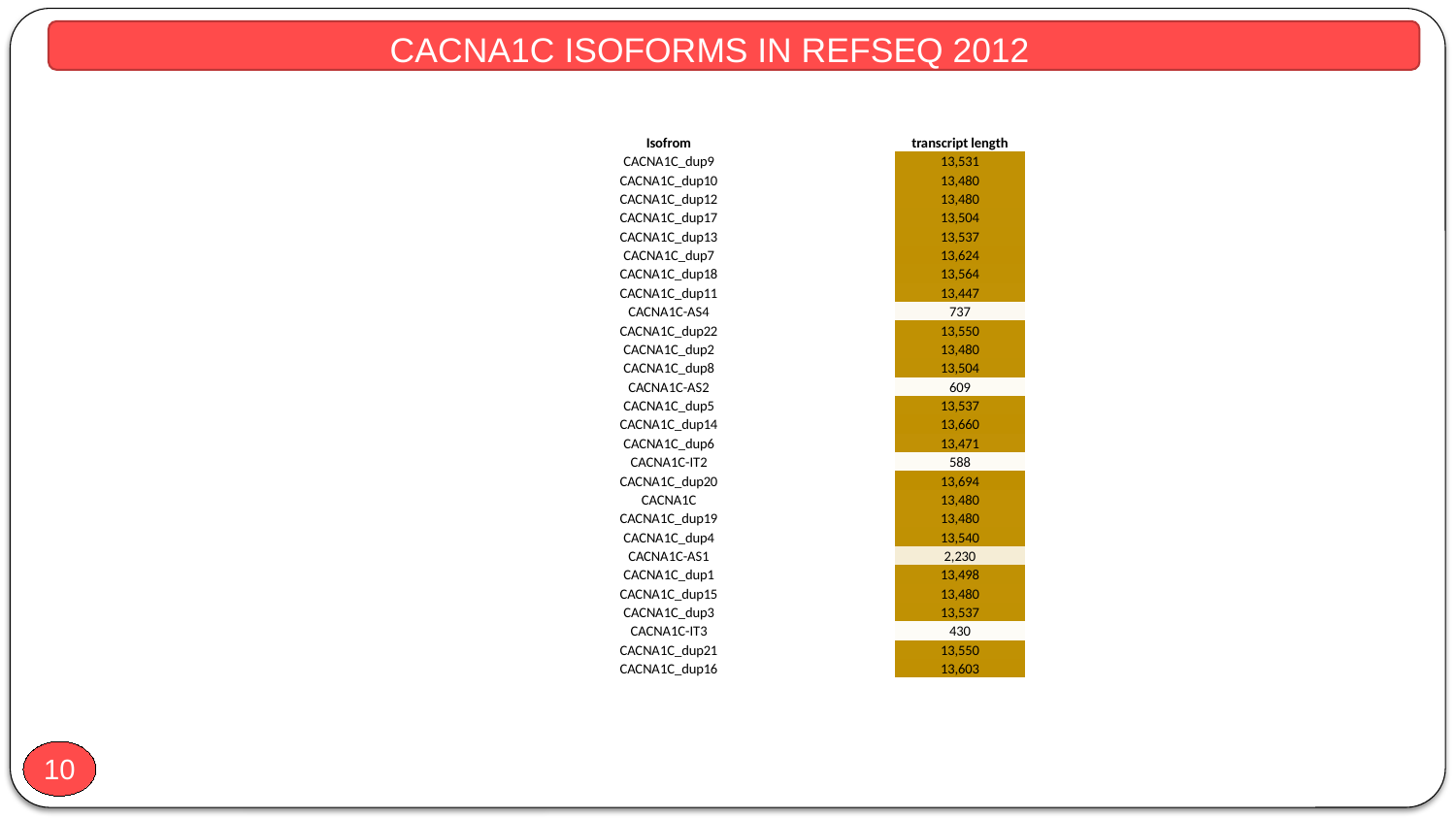

CACNA1C ISOFORMS IN REFSEQ 2012
| Isofrom | transcript length |
| --- | --- |
| CACNA1C\_dup9 | 13,531 |
| CACNA1C\_dup10 | 13,480 |
| CACNA1C\_dup12 | 13,480 |
| CACNA1C\_dup17 | 13,504 |
| CACNA1C\_dup13 | 13,537 |
| CACNA1C\_dup7 | 13,624 |
| CACNA1C\_dup18 | 13,564 |
| CACNA1C\_dup11 | 13,447 |
| CACNA1C-AS4 | 737 |
| CACNA1C\_dup22 | 13,550 |
| CACNA1C\_dup2 | 13,480 |
| CACNA1C\_dup8 | 13,504 |
| CACNA1C-AS2 | 609 |
| CACNA1C\_dup5 | 13,537 |
| CACNA1C\_dup14 | 13,660 |
| CACNA1C\_dup6 | 13,471 |
| CACNA1C-IT2 | 588 |
| CACNA1C\_dup20 | 13,694 |
| CACNA1C | 13,480 |
| CACNA1C\_dup19 | 13,480 |
| CACNA1C\_dup4 | 13,540 |
| CACNA1C-AS1 | 2,230 |
| CACNA1C\_dup1 | 13,498 |
| CACNA1C\_dup15 | 13,480 |
| CACNA1C\_dup3 | 13,537 |
| CACNA1C-IT3 | 430 |
| CACNA1C\_dup21 | 13,550 |
| CACNA1C\_dup16 | 13,603 |
10